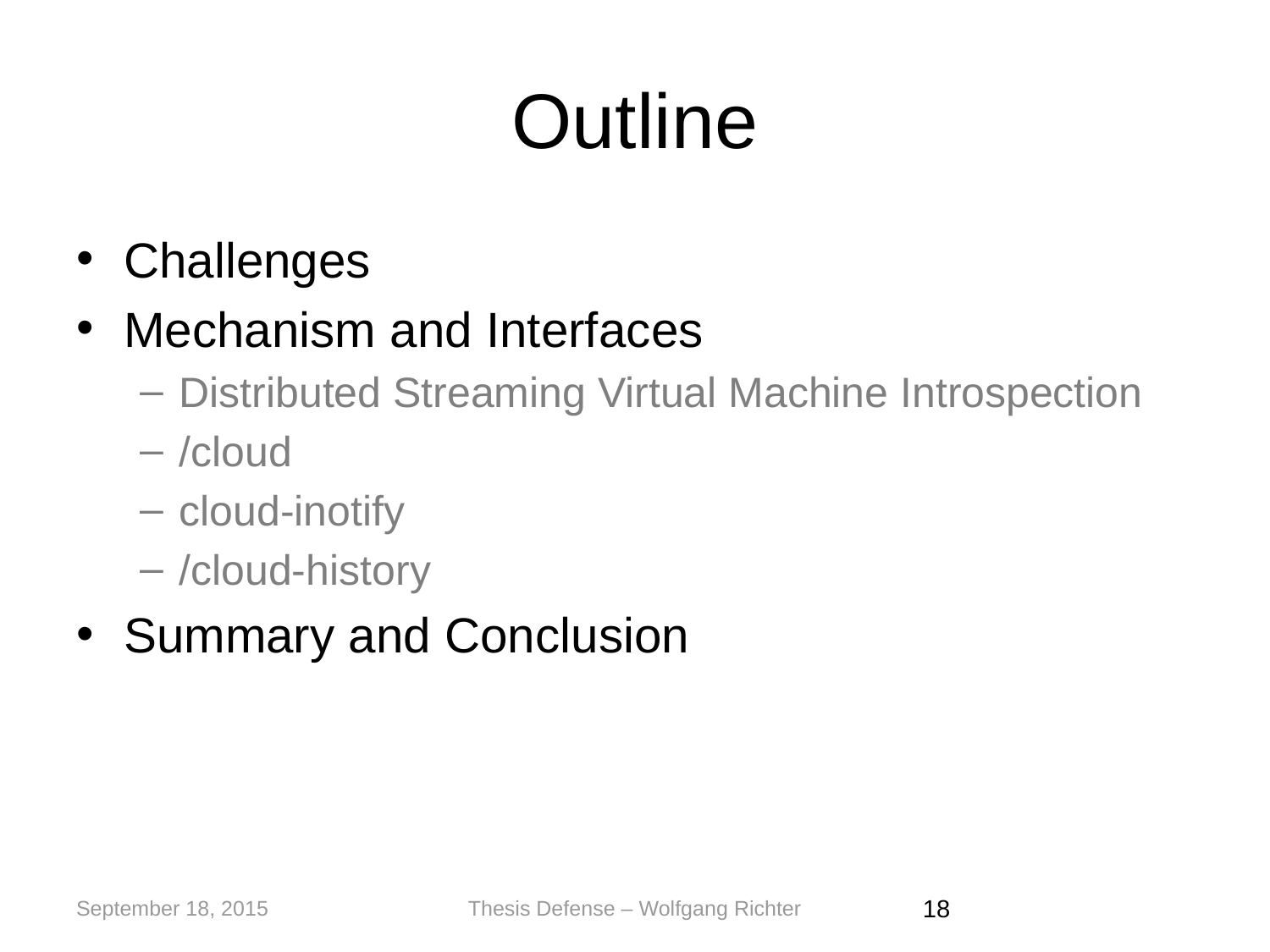

# Outline
Challenges
Mechanism and Interfaces
Distributed Streaming Virtual Machine Introspection
/cloud
cloud-inotify
/cloud-history
Summary and Conclusion
September 18, 2015
Thesis Defense – Wolfgang Richter
18